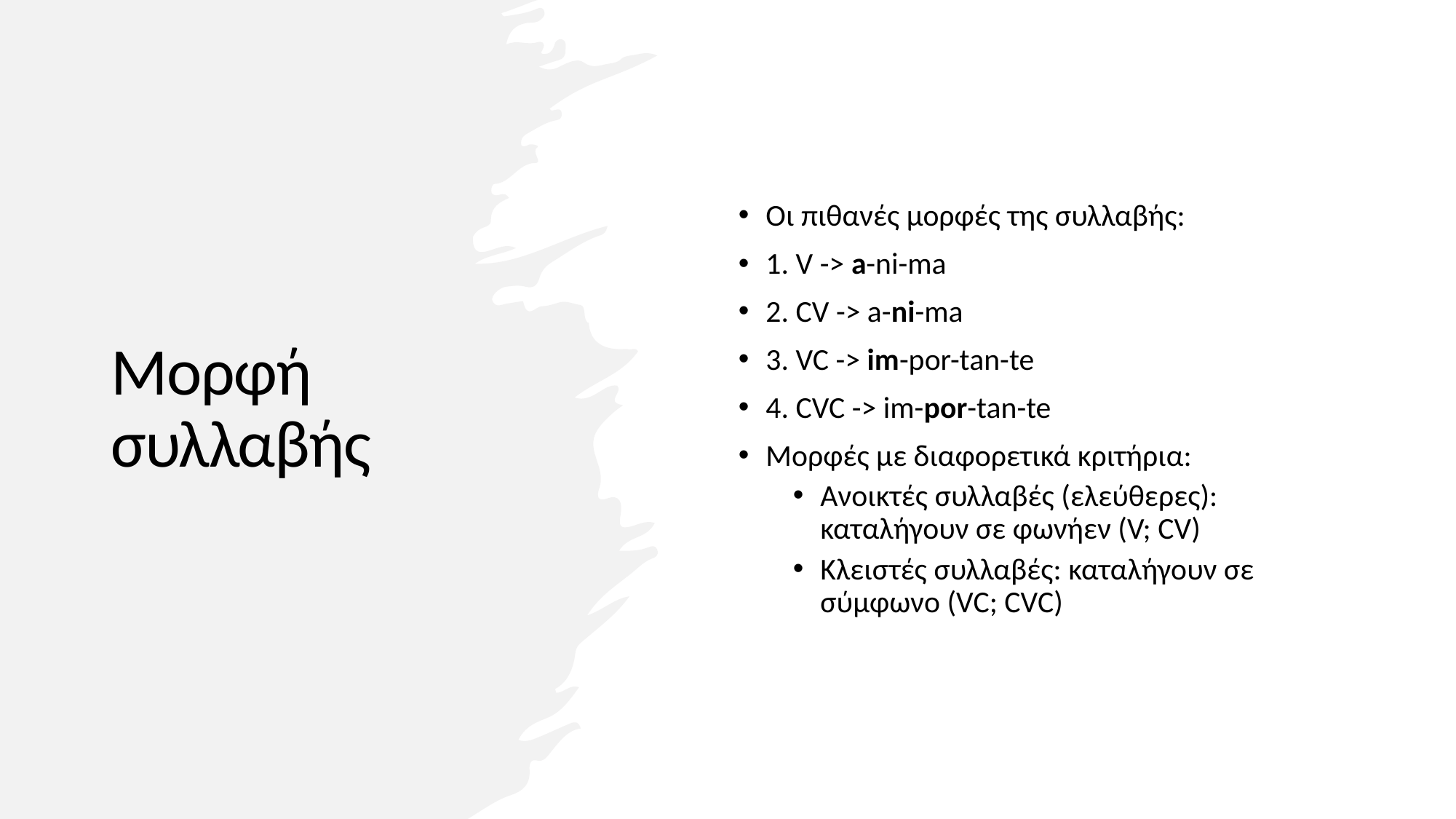

# Μορφή συλλαβής
Οι πιθανές μορφές της συλλαβής:
1. V -> a-ni-ma
2. CV -> a-ni-ma
3. VC -> im-por-tan-te
4. CVC -> im-por-tan-te
Μορφές με διαφορετικά κριτήρια:
Ανοικτές συλλαβές (ελεύθερες): καταλήγουν σε φωνήεν (V; CV)
Κλειστές συλλαβές: καταλήγουν σε σύμφωνο (VC; CVC)